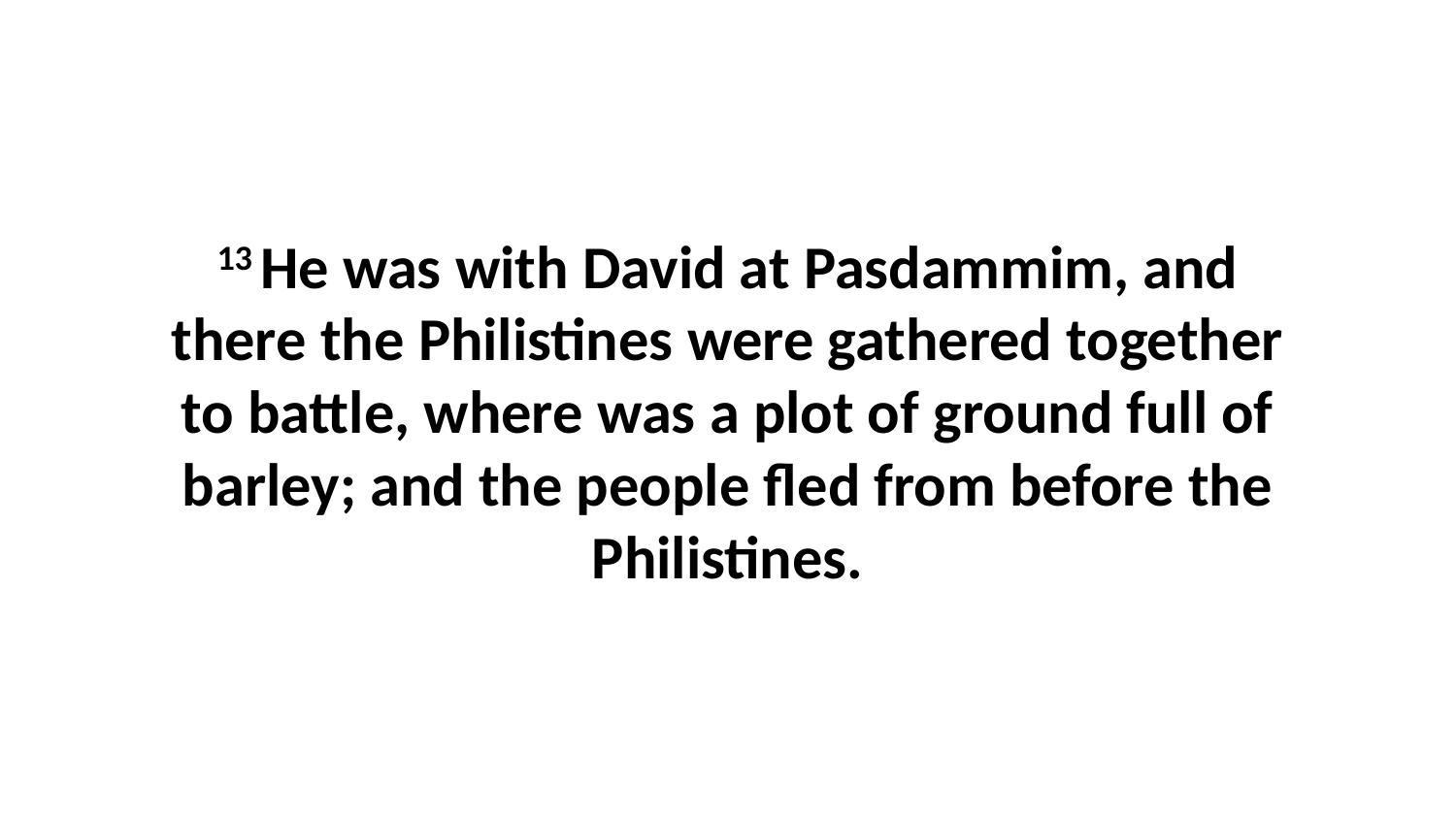

13 He was with David at Pasdammim, and there the Philistines were gathered together to battle, where was a plot of ground full of barley; and the people fled from before the Philistines.